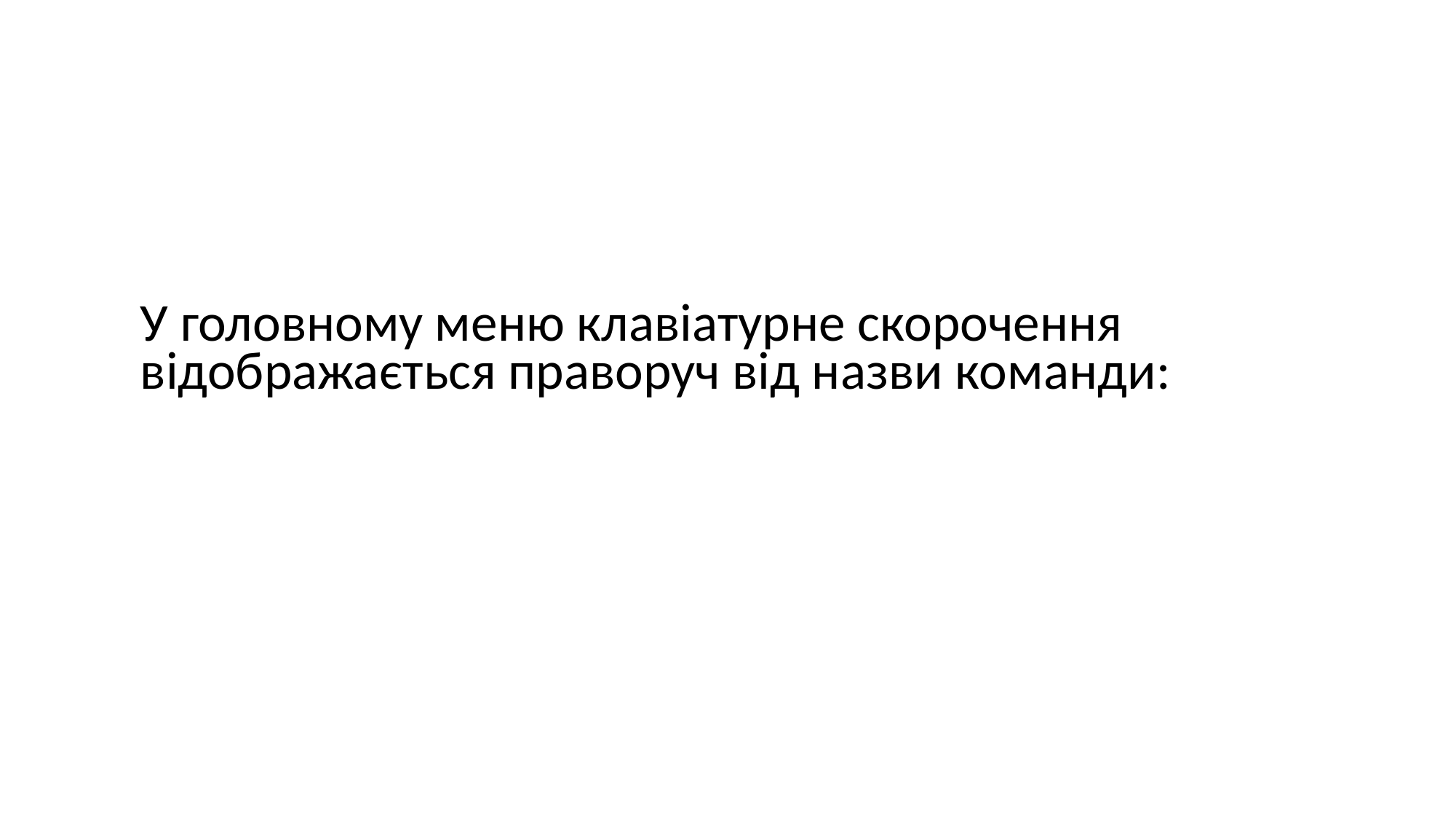

# У головному меню клавіатурне скорочення відображається праворуч від назви команди: